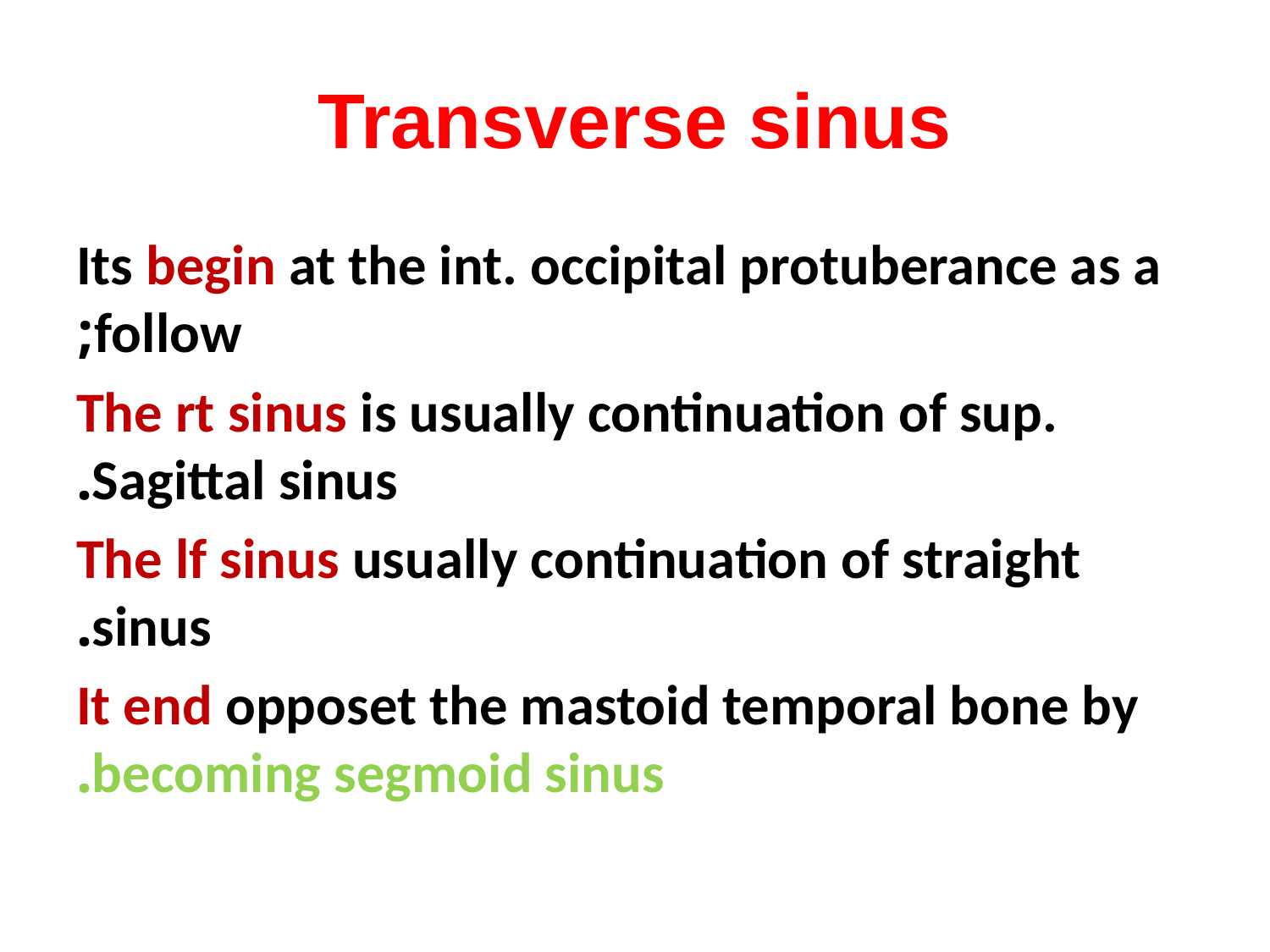

# Transverse sinus
Its begin at the int. occipital protuberance as a follow;
The rt sinus is usually continuation of sup. Sagittal sinus.
The lf sinus usually continuation of straight sinus.
It end opposet the mastoid temporal bone by becoming segmoid sinus.